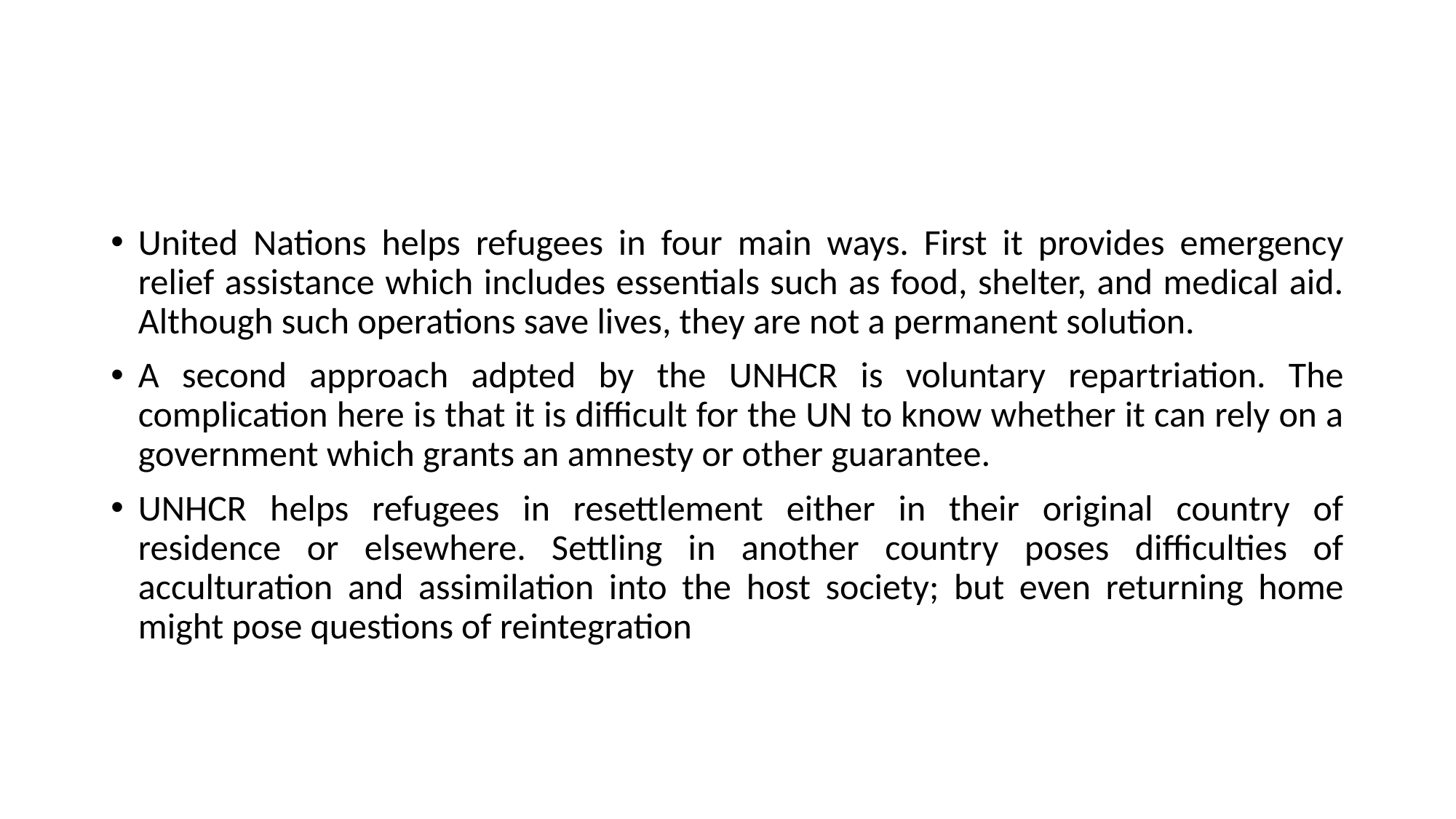

#
United Nations helps refugees in four main ways. First it provides emergency relief assistance which includes essentials such as food, shelter, and medical aid. Although such operations save lives, they are not a permanent solution.
A second approach adpted by the UNHCR is voluntary repartriation. The complication here is that it is difficult for the UN to know whether it can rely on a government which grants an amnesty or other guarantee.
UNHCR helps refugees in resettlement either in their original country of residence or elsewhere. Settling in another country poses difficulties of acculturation and assimilation into the host society; but even returning home might pose questions of reintegration